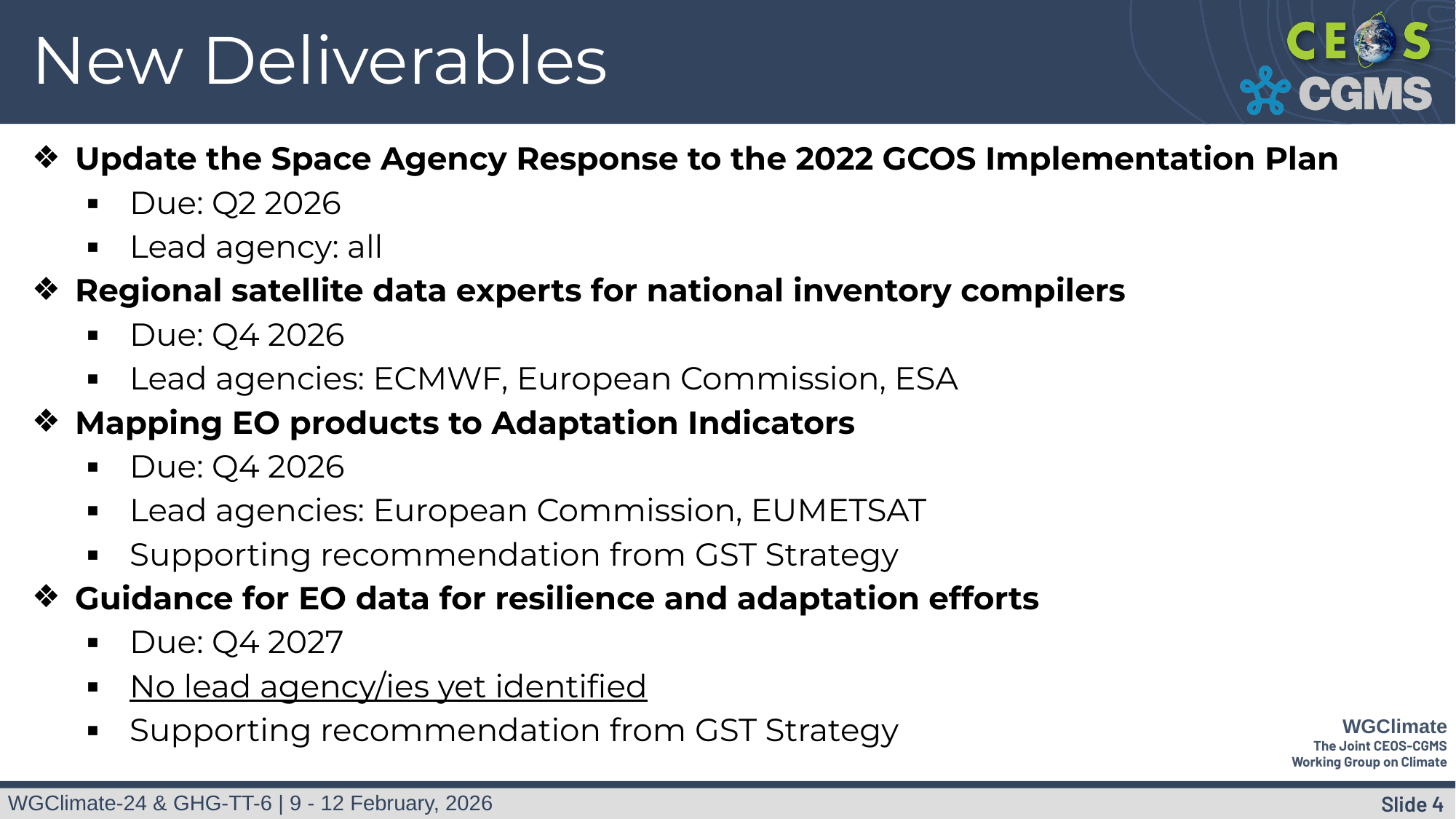

# New Deliverables
Update the Space Agency Response to the 2022 GCOS Implementation Plan
Due: Q2 2026
Lead agency: all
Regional satellite data experts for national inventory compilers
Due: Q4 2026
Lead agencies: ECMWF, European Commission, ESA
Mapping EO products to Adaptation Indicators
Due: Q4 2026
Lead agencies: European Commission, EUMETSAT
Supporting recommendation from GST Strategy
Guidance for EO data for resilience and adaptation efforts
Due: Q4 2027
No lead agency/ies yet identified
Supporting recommendation from GST Strategy